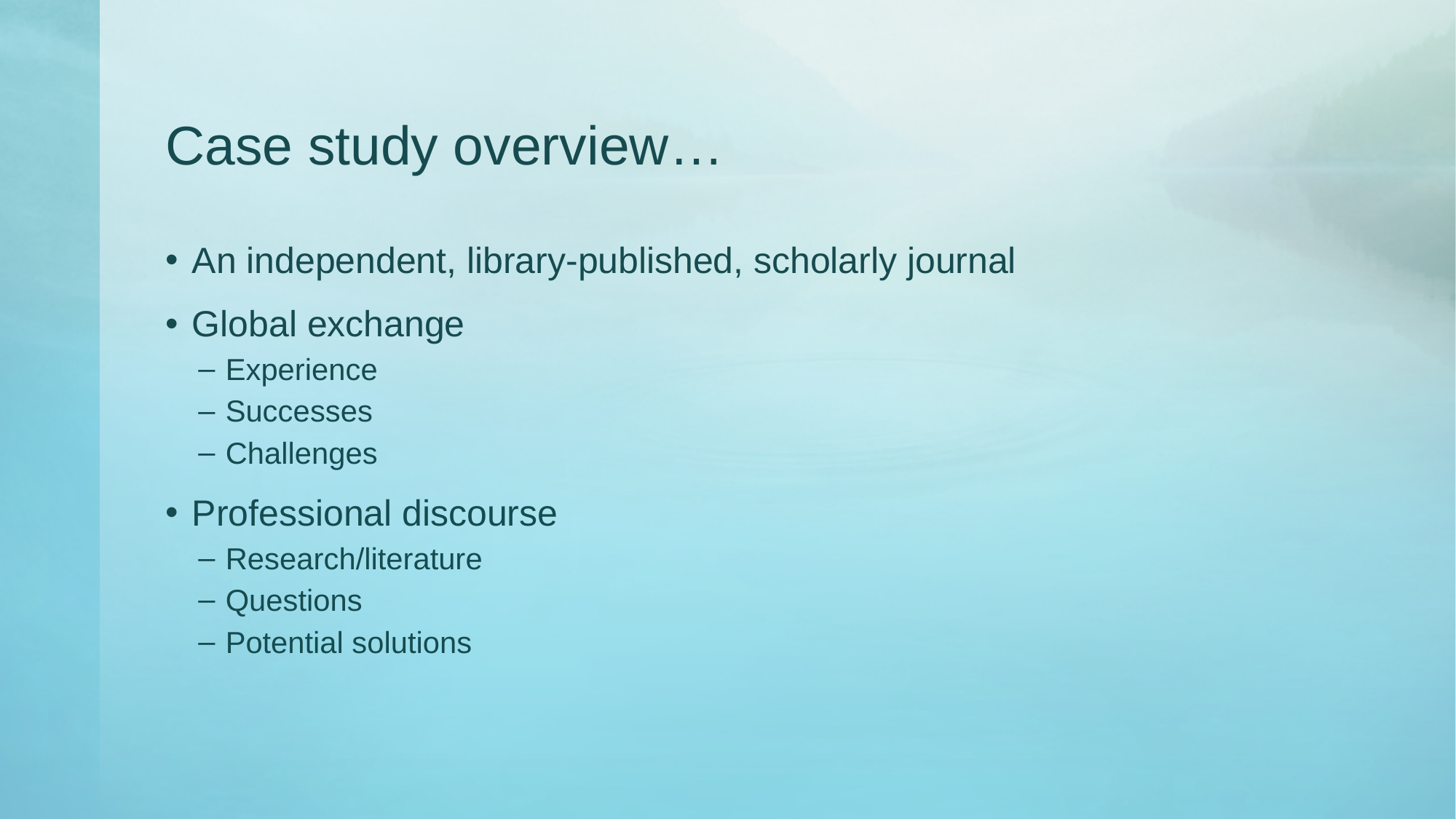

# Case study overview…
An independent, library-published, scholarly journal
Global exchange
Experience
Successes
Challenges
Professional discourse
Research/literature
Questions
Potential solutions